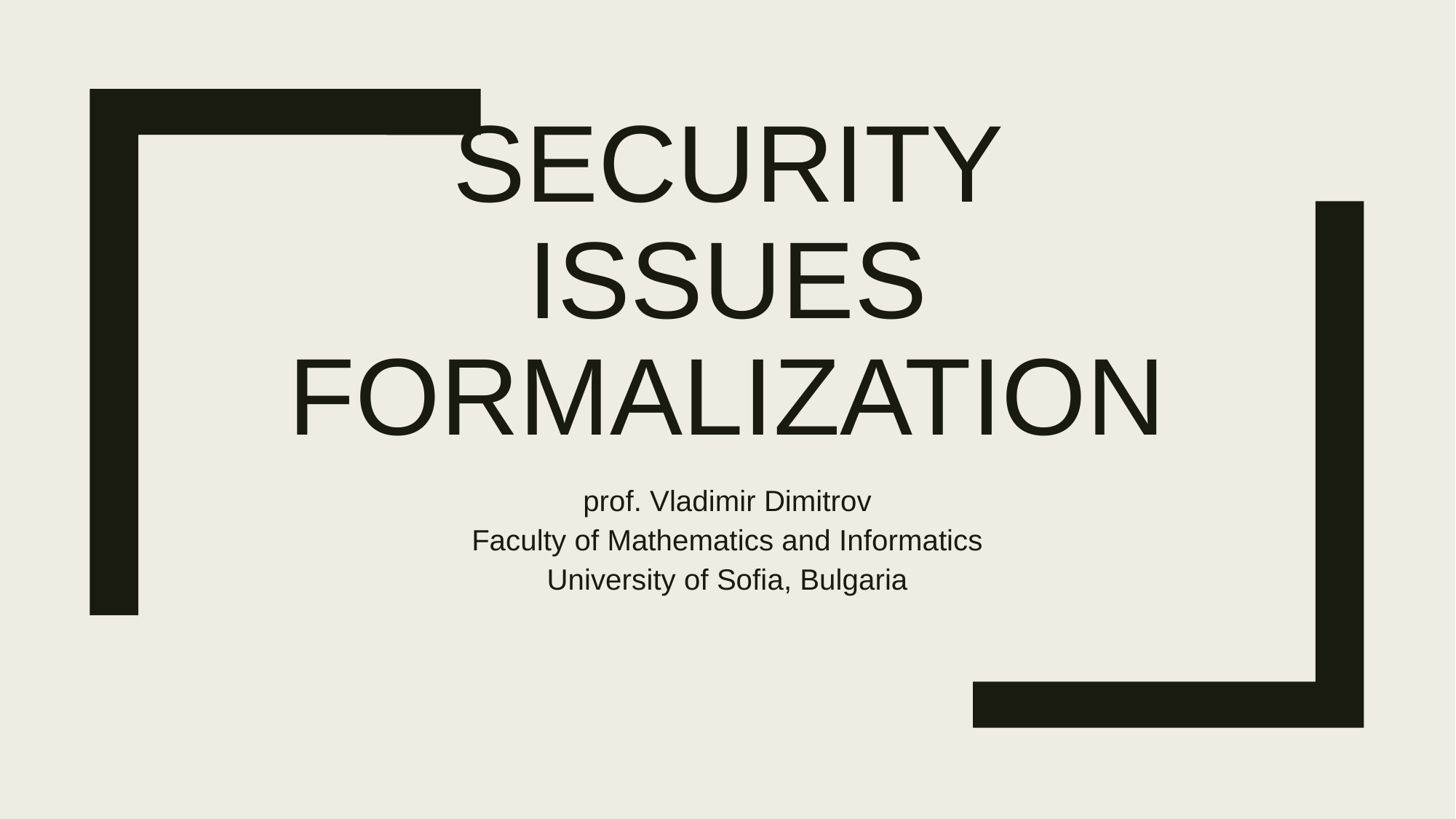

# Security Issues Formalization
prof. Vladimir Dimitrov
Faculty of Mathematics and Informatics
University of Sofia, Bulgaria